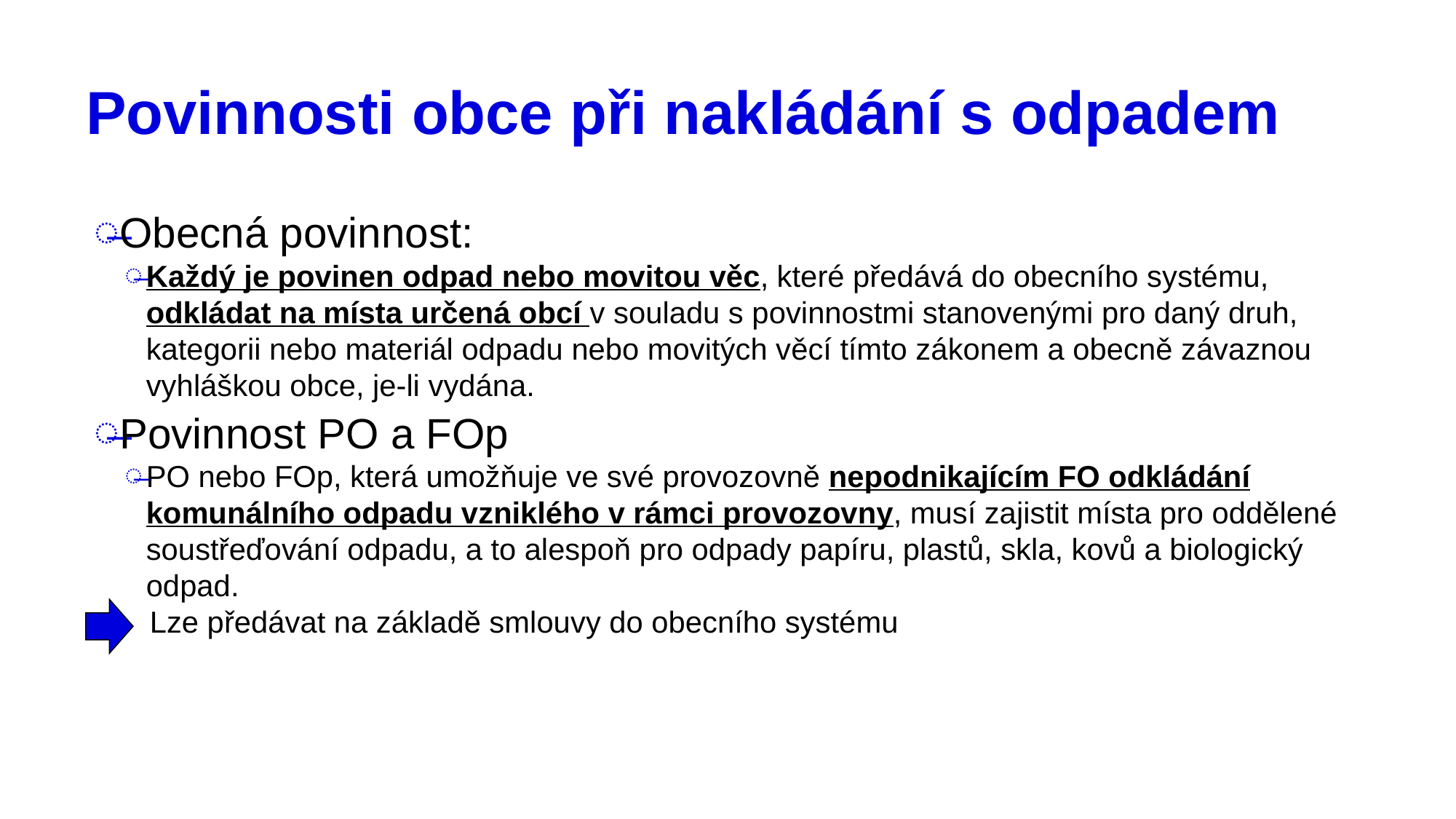

# Povinnosti obce při nakládání s odpadem
Obecná povinnost:
Každý je povinen odpad nebo movitou věc, které předává do obecního systému, odkládat na místa určená obcí v souladu s povinnostmi stanovenými pro daný druh, kategorii nebo materiál odpadu nebo movitých věcí tímto zákonem a obecně závaznou vyhláškou obce, je-li vydána.
Povinnost PO a FOp
PO nebo FOp, která umožňuje ve své provozovně nepodnikajícím FO odkládání komunálního odpadu vzniklého v rámci provozovny, musí zajistit místa pro oddělené soustřeďování odpadu, a to alespoň pro odpady papíru, plastů, skla, kovů a biologický odpad.
   Lze předávat na základě smlouvy do obecního systému